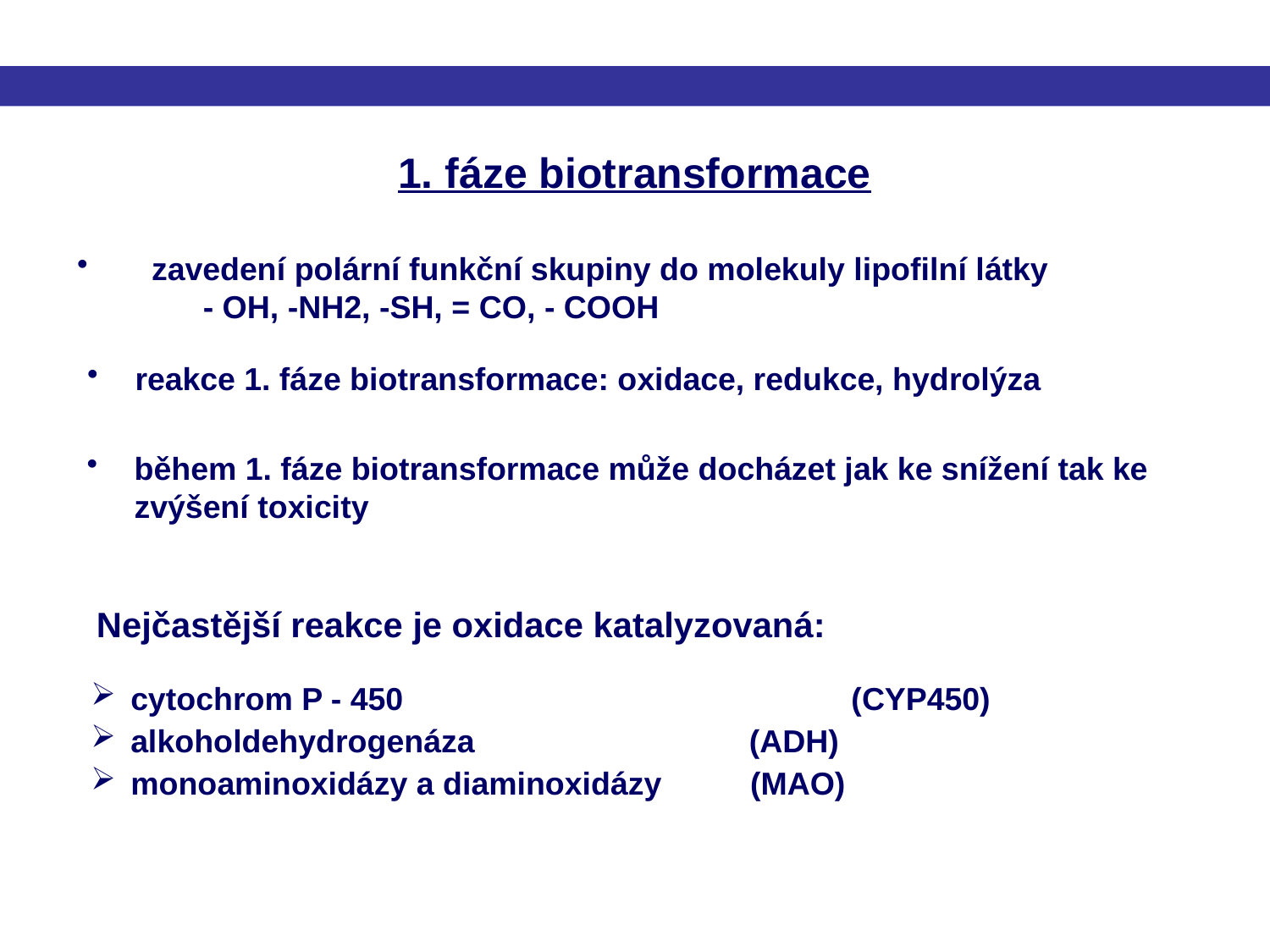

1. fáze biotransformace
     zavedení polární funkční skupiny do molekuly lipofilní látky
       - OH, -NH2, -SH, = CO, - COOH

reakce 1. fáze biotransformace: oxidace, redukce, hydrolýza
během 1. fáze biotransformace může docházet jak ke snížení tak ke zvýšení toxicity
Nejčastější reakce je oxidace katalyzovaná:
cytochrom P - 450		                        (CYP450)
alkoholdehydrogenáza                               (ADH)
monoaminoxidázy a diaminoxidázy          (MAO)